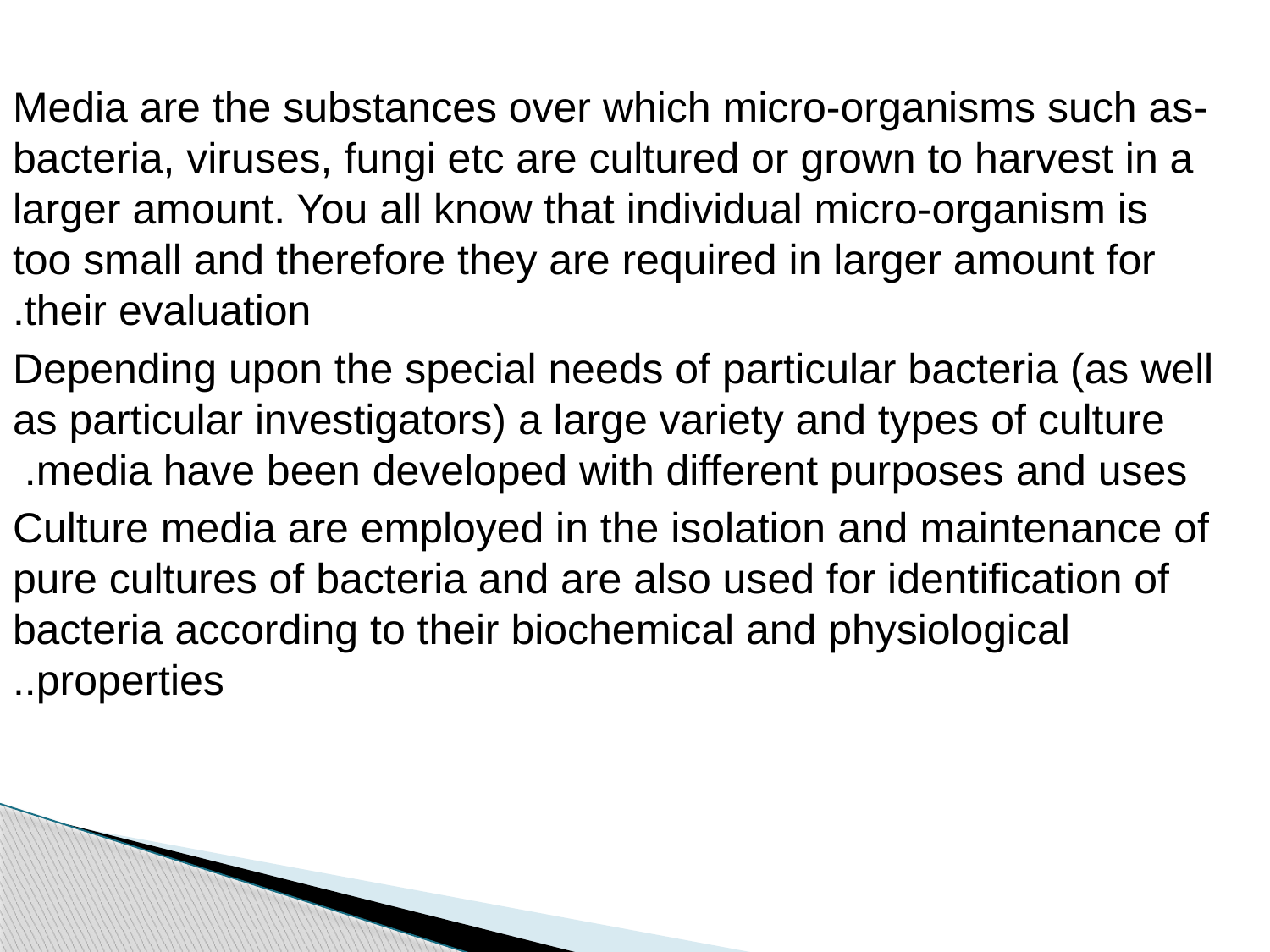

-Media are the substances over which micro-organisms such as bacteria, viruses, fungi etc are cultured or grown to harvest in a larger amount. You all know that individual micro-organism is too small and therefore they are required in larger amount for their evaluation.
 Depending upon the special needs of particular bacteria (as well as particular investigators) a large variety and types of culture media have been developed with different purposes and uses.
Culture media are employed in the isolation and maintenance of pure cultures of bacteria and are also used for identification of bacteria according to their biochemical and physiological properties..